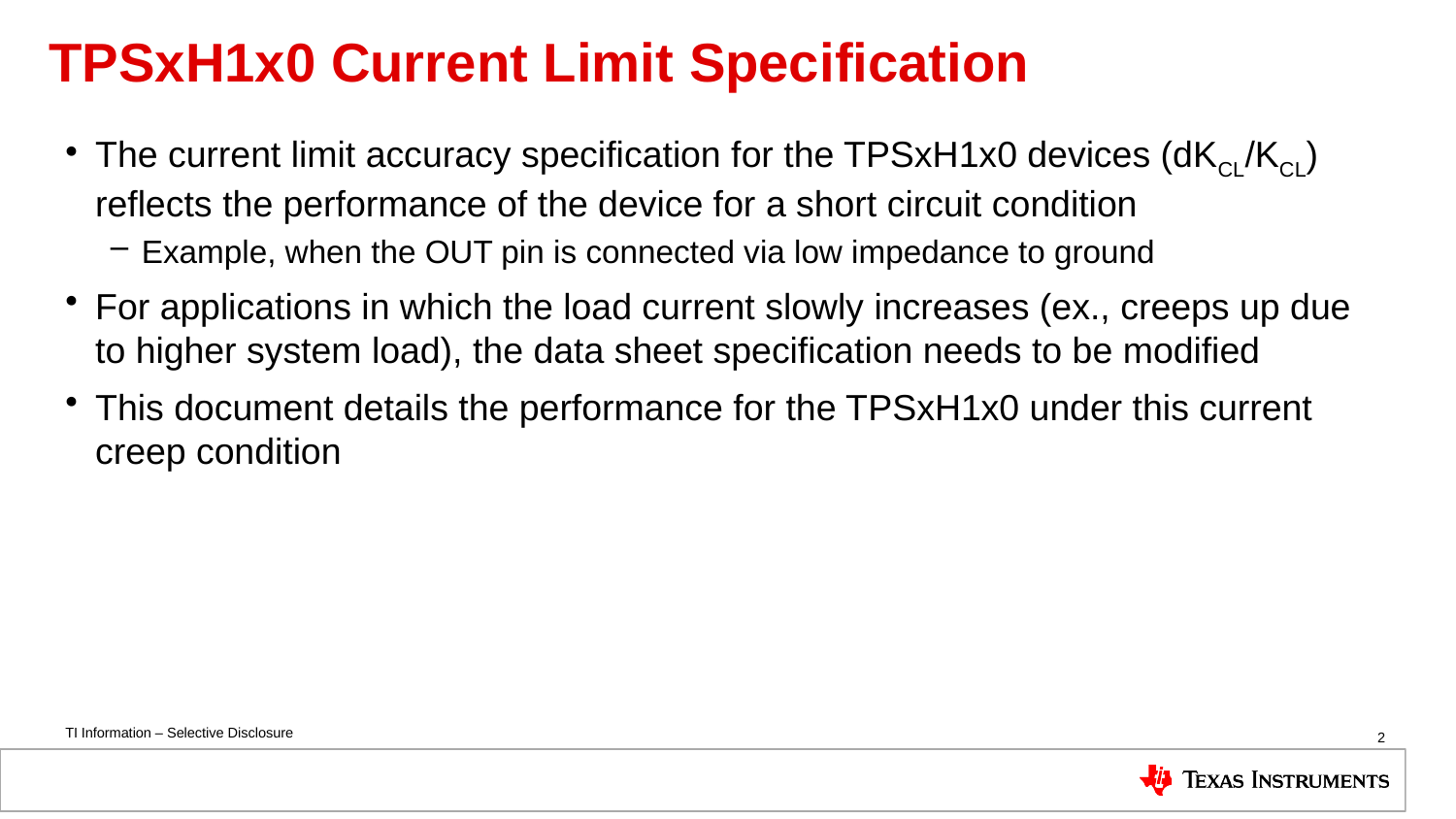

# TPSxH1x0 Current Limit Specification
The current limit accuracy specification for the TPSxH1x0 devices (dKCL/KCL) reflects the performance of the device for a short circuit condition
Example, when the OUT pin is connected via low impedance to ground
For applications in which the load current slowly increases (ex., creeps up due to higher system load), the data sheet specification needs to be modified
This document details the performance for the TPSxH1x0 under this current creep condition
2